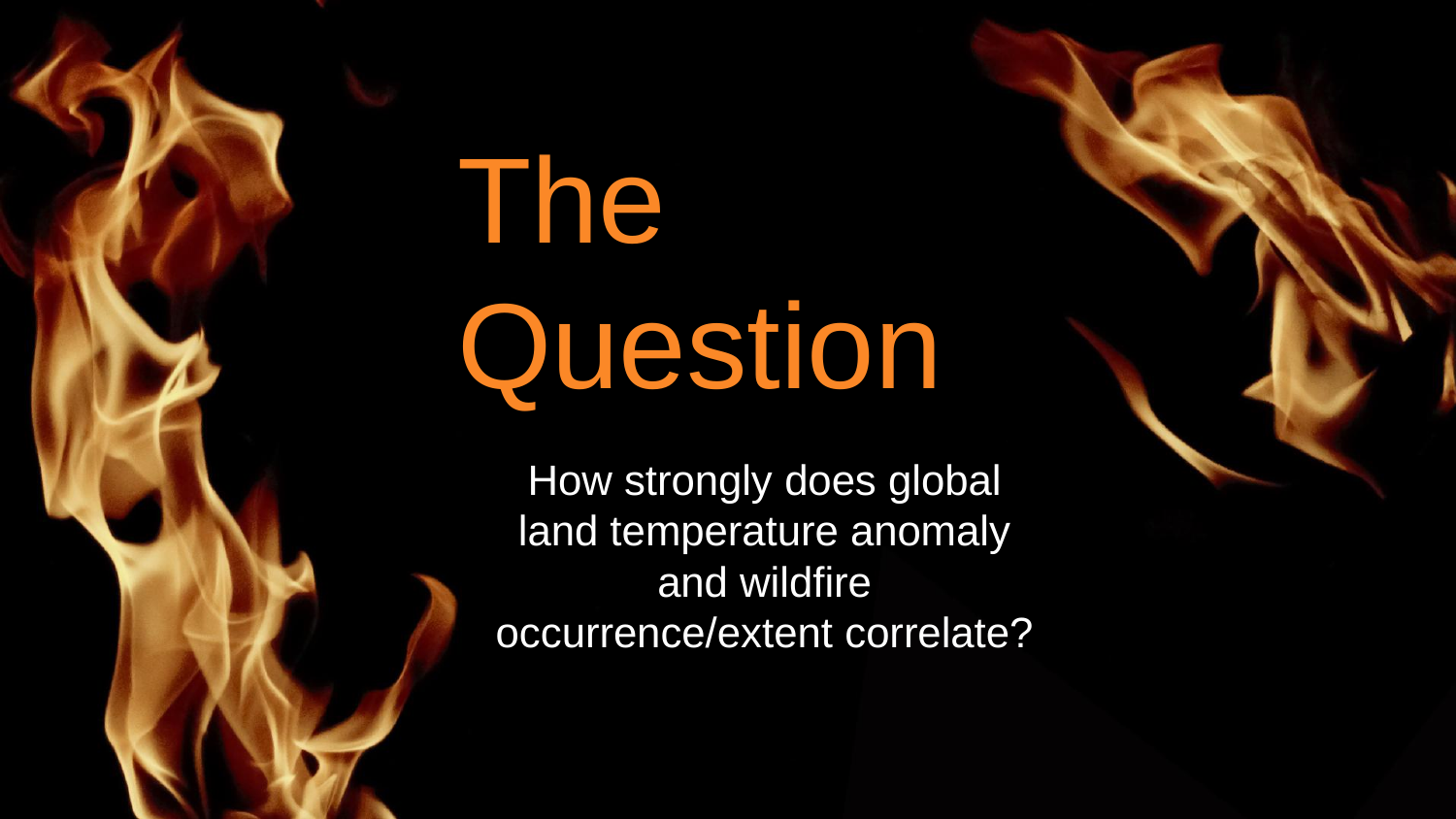

# The Question
How strongly does global land temperature anomaly and wildfire occurrence/extent correlate?